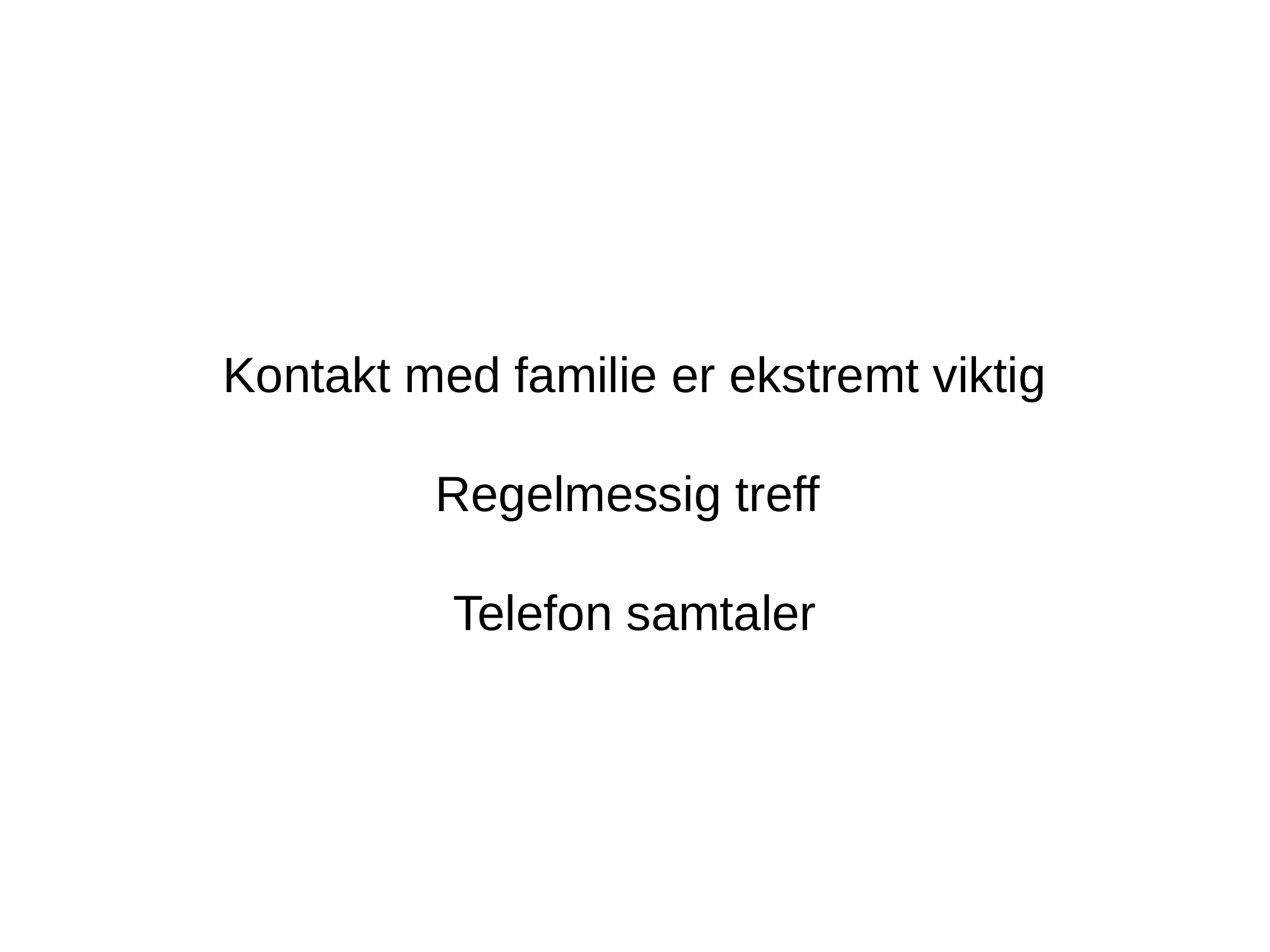

Kontakt med familie er ekstremt viktig

Regelmessig treff

Telefon samtaler